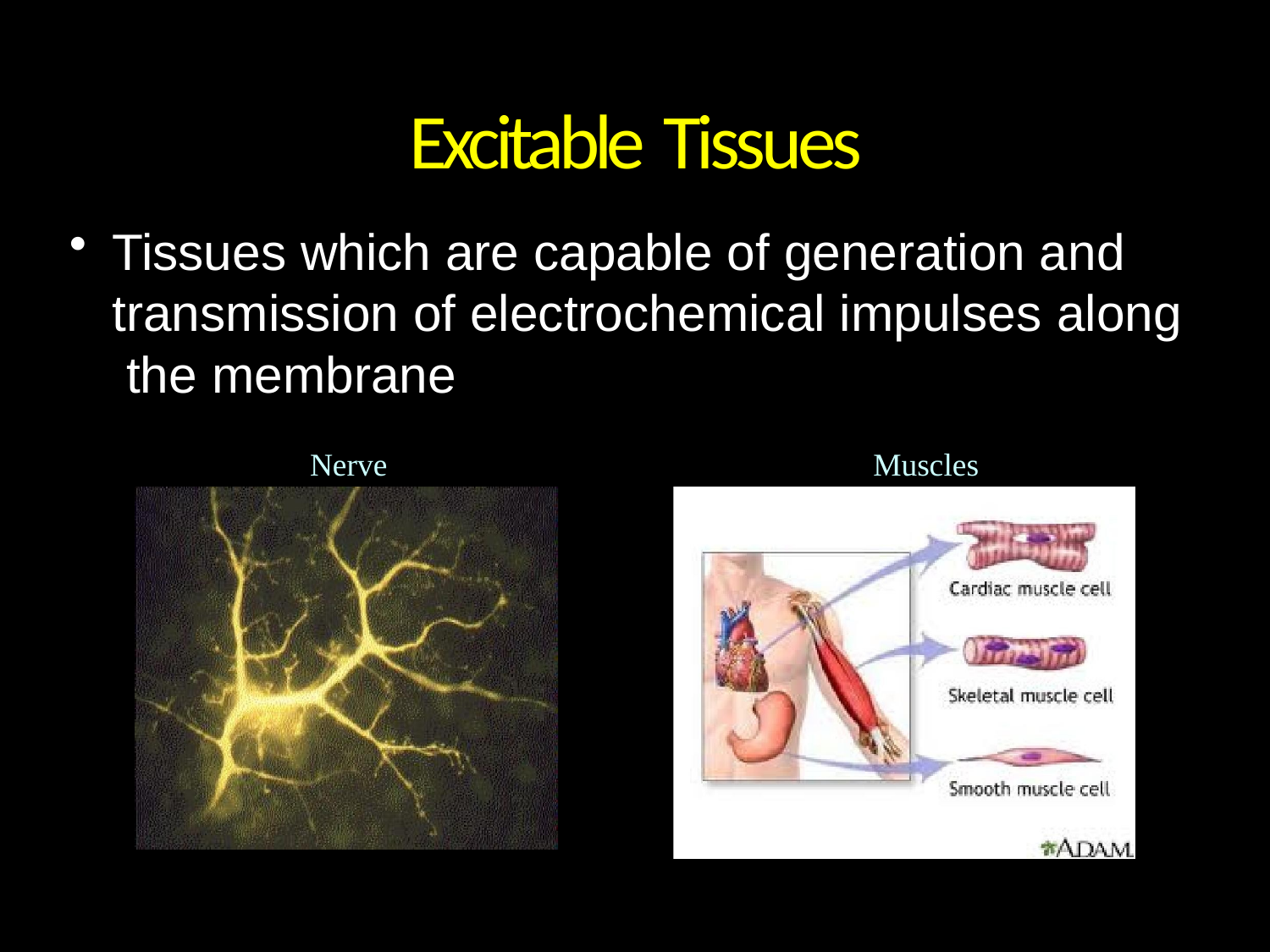

# Excitable Tissues
Tissues which are capable of generation and  transmission of electrochemical impulses along  the membrane
Nerve
Muscles